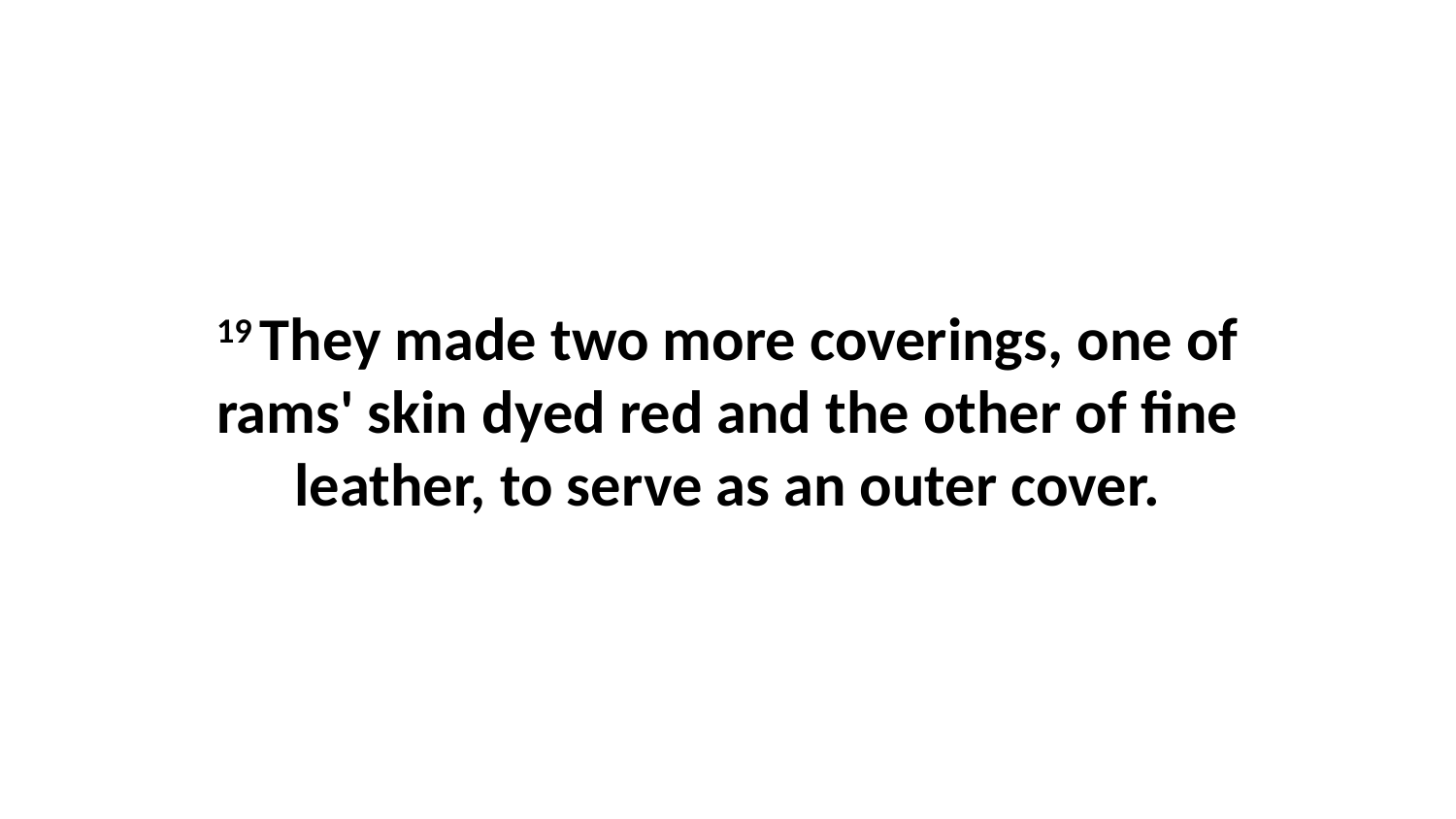

19 They made two more coverings, one of rams' skin dyed red and the other of fine leather, to serve as an outer cover.